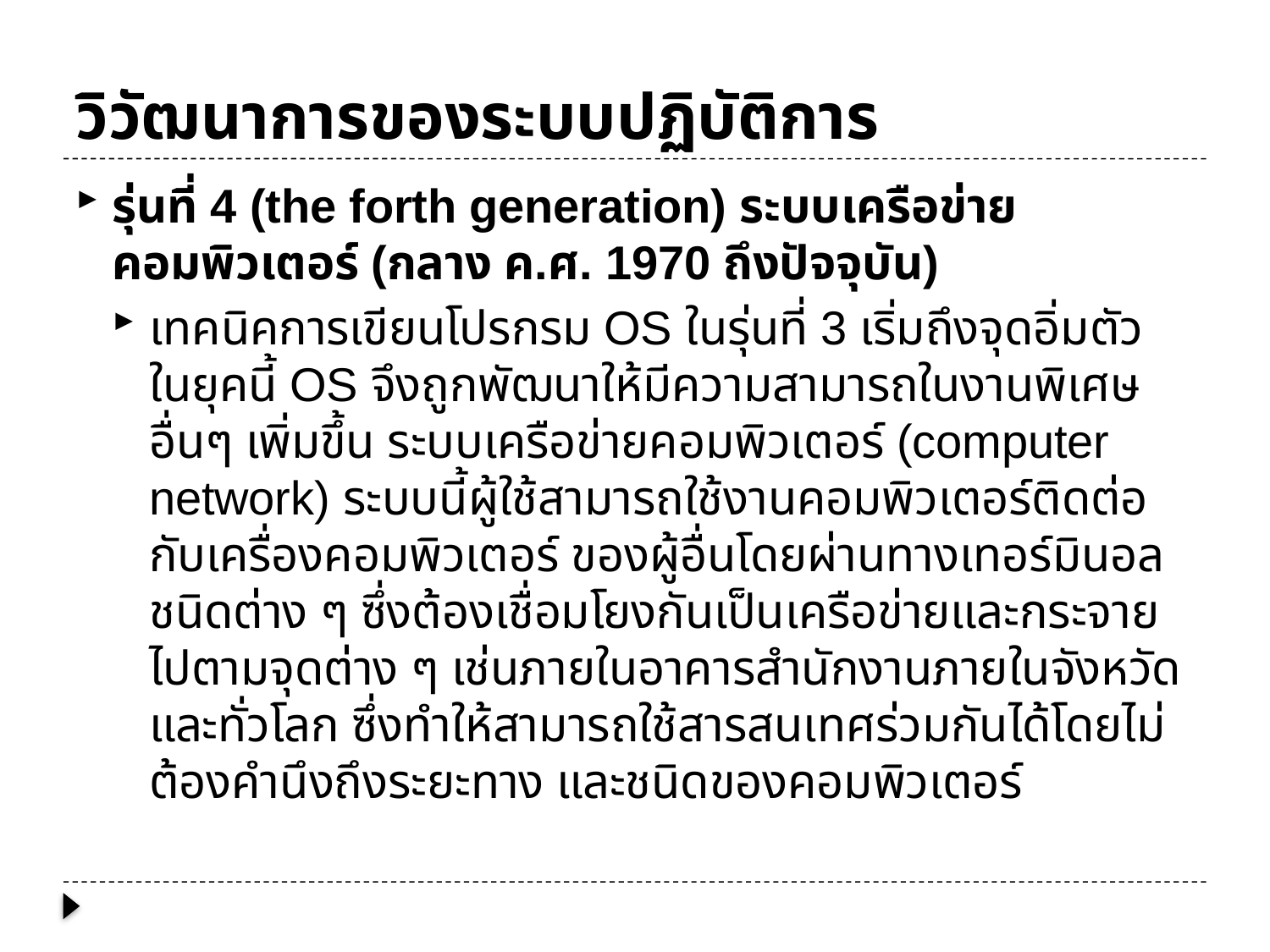

# วิวัฒนาการของระบบปฏิบัติการ
รุ่นที่ 4 (the forth generation) ระบบเครือข่ายคอมพิวเตอร์ (กลาง ค.ศ. 1970 ถึงปัจจุบัน)
เทคนิคการเขียนโปรกรม OS ในรุ่นที่ 3 เริ่มถึงจุดอิ่มตัว ในยุคนี้ OS จึงถูกพัฒนาให้มีความสามารถในงานพิเศษอื่นๆ เพิ่มขึ้น ระบบเครือข่ายคอมพิวเตอร์ (computer network) ระบบนี้ผู้ใช้สามารถใช้งานคอมพิวเตอร์ติดต่อกับเครื่องคอมพิวเตอร์ ของผู้อื่นโดยผ่านทางเทอร์มินอลชนิดต่าง ๆ ซึ่งต้องเชื่อมโยงกันเป็นเครือข่ายและกระจายไปตามจุดต่าง ๆ เช่นภายในอาคารสำนักงานภายในจังหวัด และทั่วโลก ซึ่งทำให้สามารถใช้สารสนเทศร่วมกันได้โดยไม่ต้องคำนึงถึงระยะทาง และชนิดของคอมพิวเตอร์